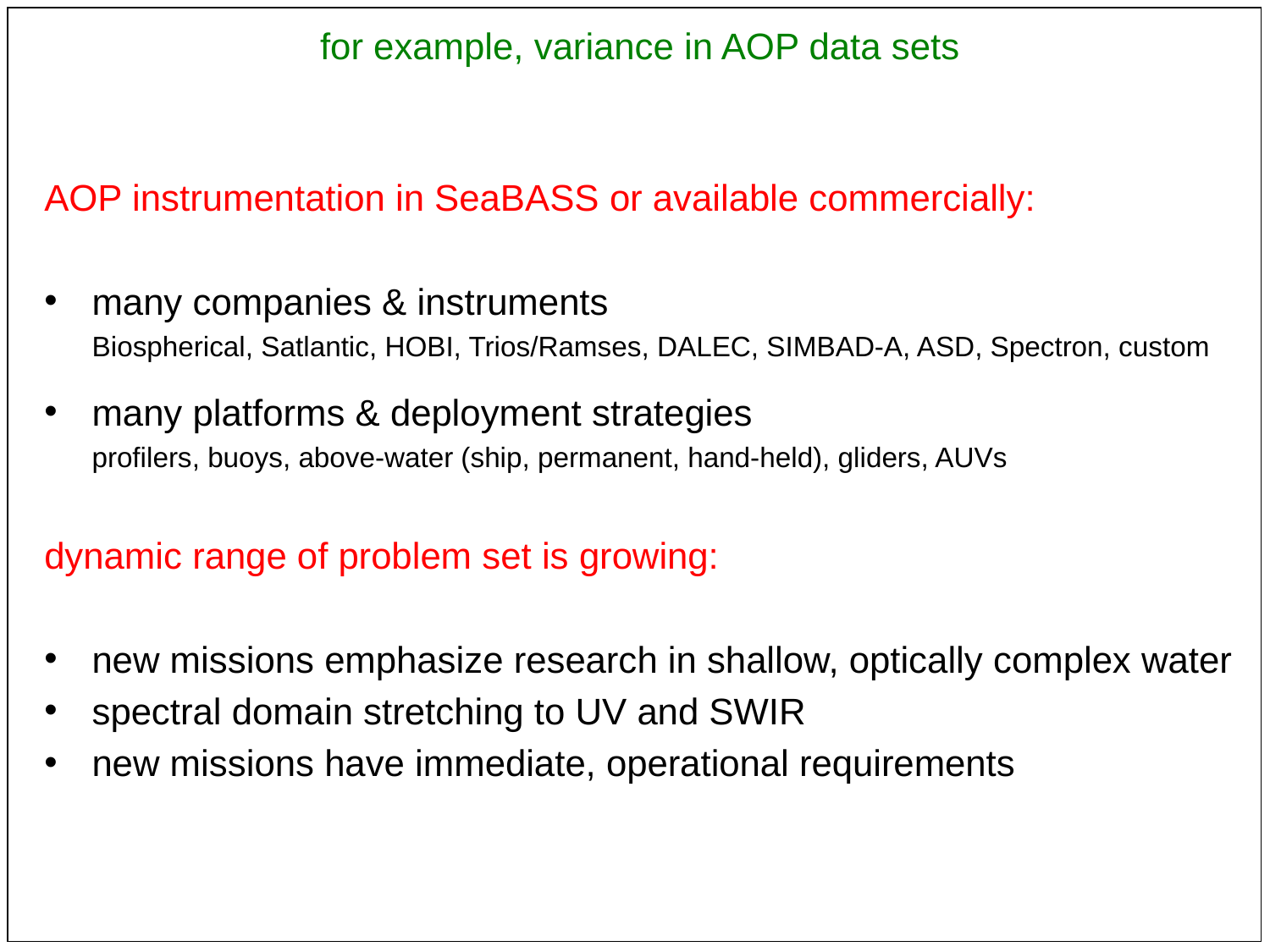

for example, variance in AOP data sets

AOP instrumentation in SeaBASS or available commercially:

many companies & instruments
	Biospherical, Satlantic, HOBI, Trios/Ramses, DALEC, SIMBAD-A, ASD, Spectron, custom

many platforms & deployment strategies
	profilers, buoys, above-water (ship, permanent, hand-held), gliders, AUVs

dynamic range of problem set is growing:

new missions emphasize research in shallow, optically complex water
spectral domain stretching to UV and SWIR
new missions have immediate, operational requirements